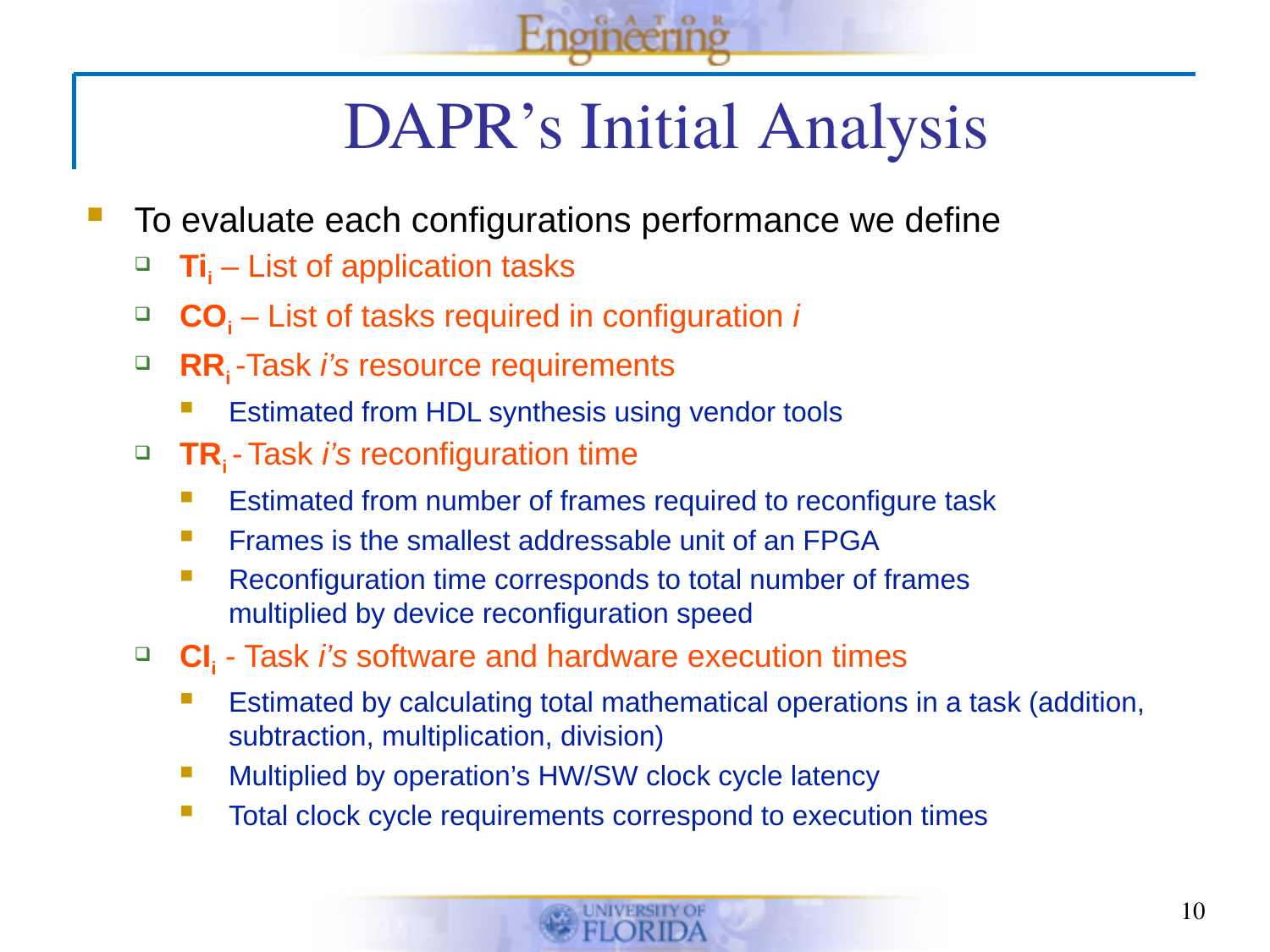

DAPR’s Initial Analysis
To evaluate each configurations performance we define
Tii – List of application tasks
COi – List of tasks required in configuration i
RRi -Task i’s resource requirements
Estimated from HDL synthesis using vendor tools
TRi - Task i’s reconfiguration time
Estimated from number of frames required to reconfigure task
Frames is the smallest addressable unit of an FPGA
Reconfiguration time corresponds to total number of frames
multiplied by device reconfiguration speed
CIi - Task i’s software and hardware execution times
Estimated by calculating total mathematical operations in a task (addition, subtraction, multiplication, division)
Multiplied by operation’s HW/SW clock cycle latency
Total clock cycle requirements correspond to execution times
10